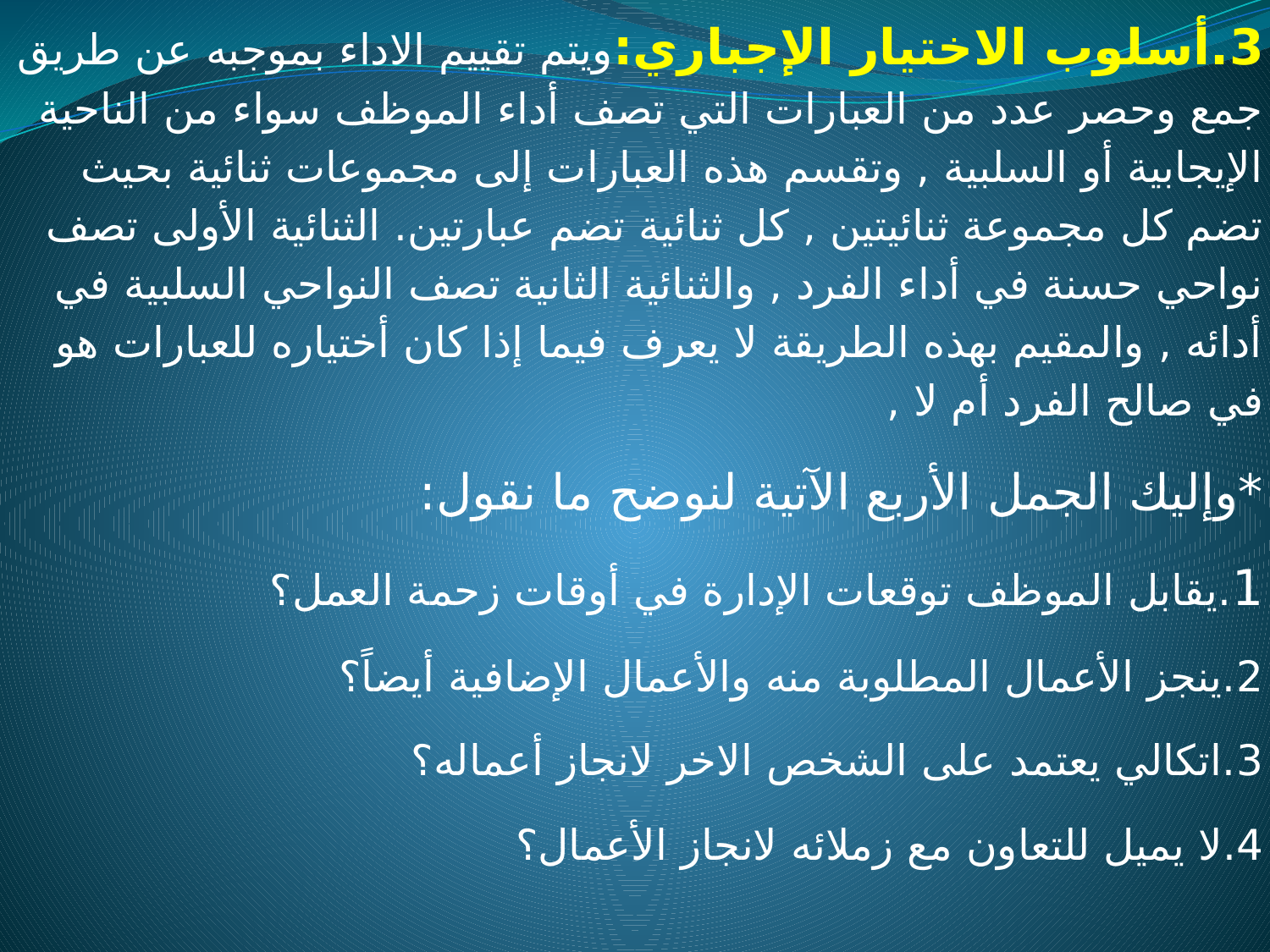

3.أسلوب الاختيار الإجباري:ويتم تقييم الاداء بموجبه عن طريق جمع وحصر عدد من العبارات التي تصف أداء الموظف سواء من الناحية الإيجابية أو السلبية , وتقسم هذه العبارات إلى مجموعات ثنائية بحيث تضم كل مجموعة ثنائيتين , كل ثنائية تضم عبارتين. الثنائية الأولى تصف نواحي حسنة في أداء الفرد , والثنائية الثانية تصف النواحي السلبية في أدائه , والمقيم بهذه الطريقة لا يعرف فيما إذا كان أختياره للعبارات هو في صالح الفرد أم لا ,
*وإليك الجمل الأربع الآتية لنوضح ما نقول:
1.يقابل الموظف توقعات الإدارة في أوقات زحمة العمل؟
2.ينجز الأعمال المطلوبة منه والأعمال الإضافية أيضاً؟
3.اتكالي يعتمد على الشخص الاخر لانجاز أعماله؟
4.لا يميل للتعاون مع زملائه لانجاز الأعمال؟